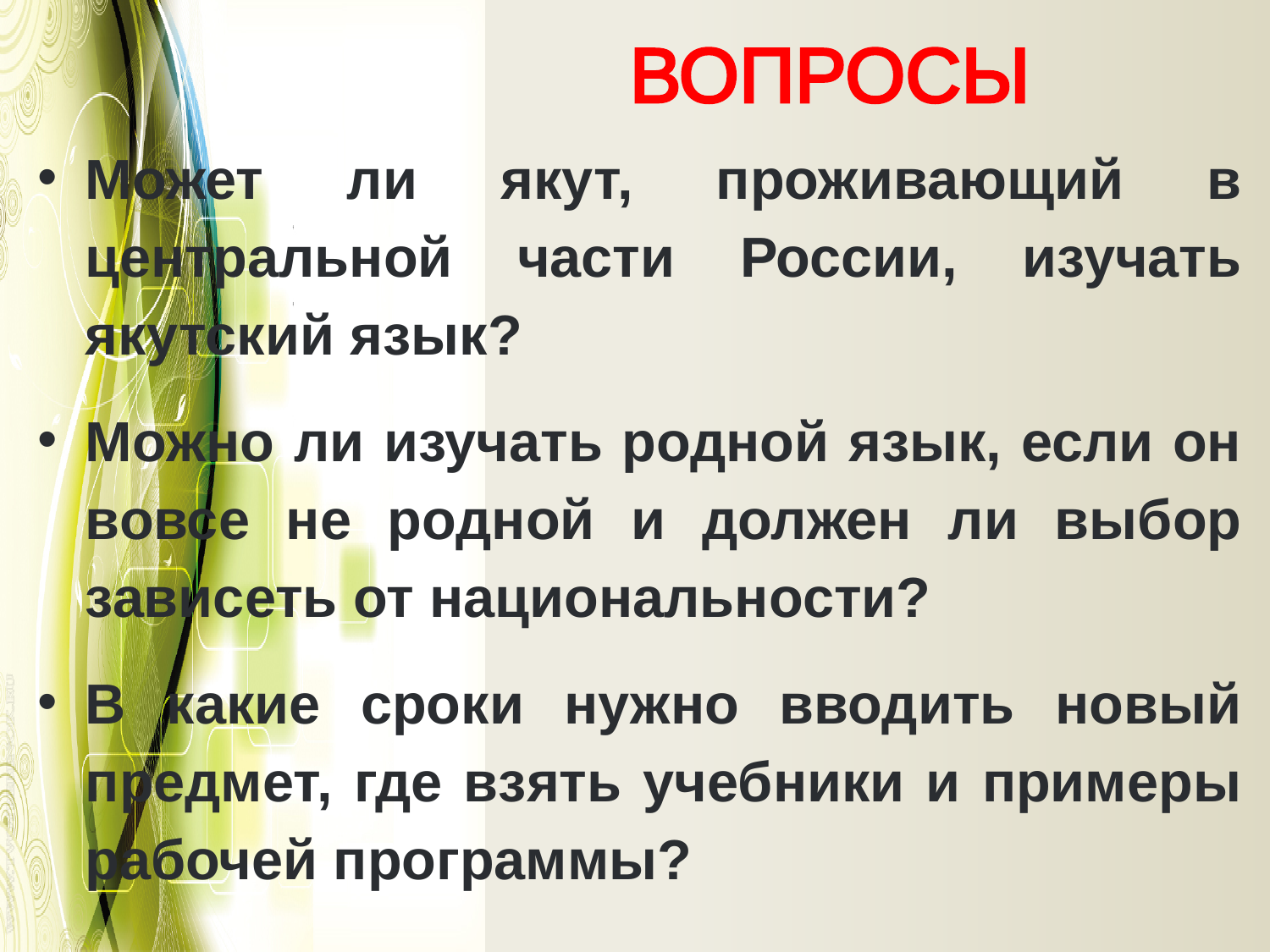

# ВОПРОСЫ
Может ли якут, проживающий в центральной части России, изучать якутский язык?
Можно ли изучать родной язык, если он вовсе не родной и должен ли выбор зависеть от национальности?
В какие сроки нужно вводить новый предмет, где взять учебники и примеры рабочей программы?